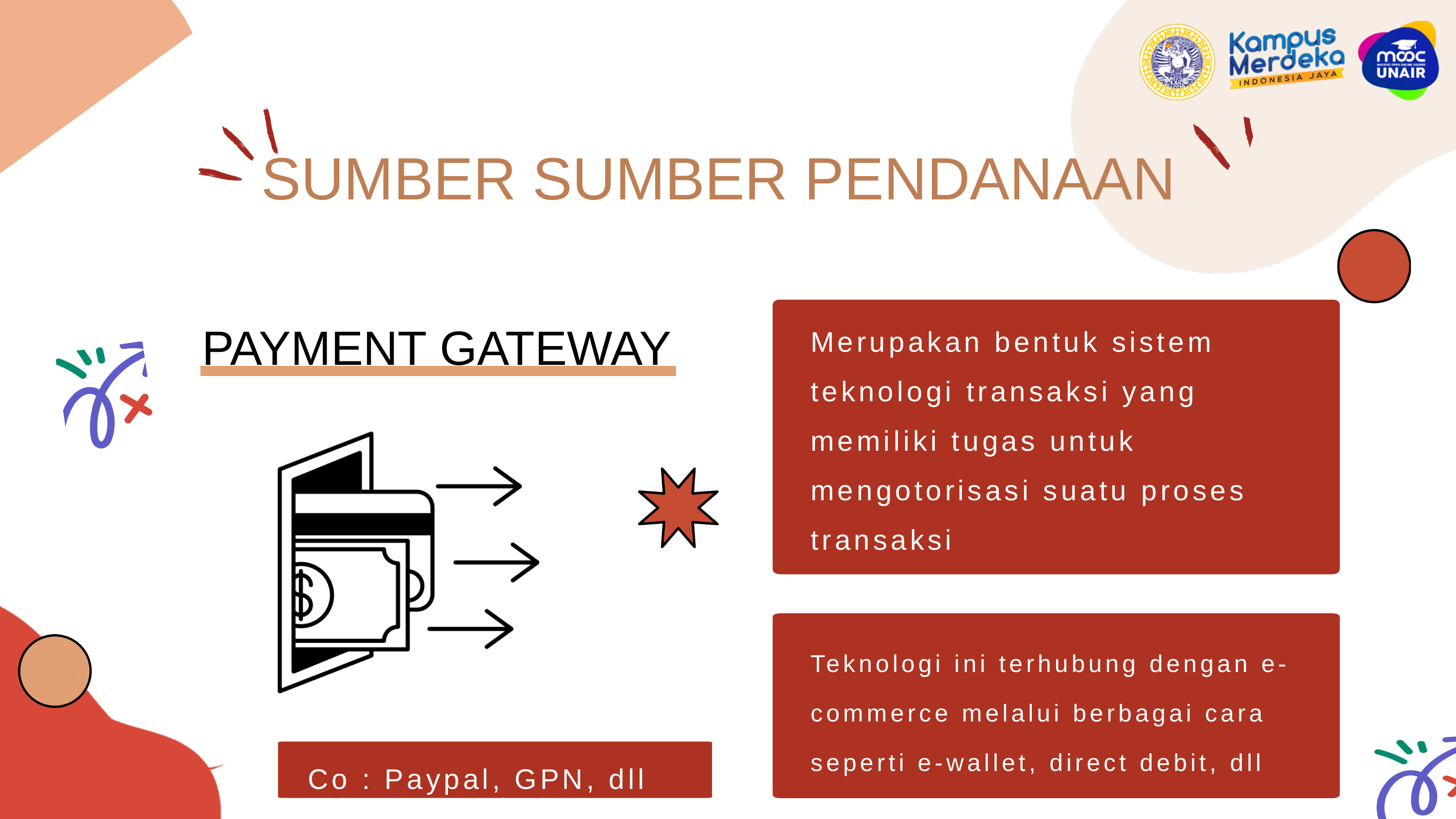

SUMBER SUMBER PENDANAAN

PAYMENT GATEWAY
Merupakan bentuk sistem teknologi transaksi yang memiliki tugas untuk mengotorisasi suatu proses transaksi

Teknologi ini terhubung dengan e-commerce melalui berbagai cara seperti e-wallet, direct debit, dll

Co : Paypal, GPN, dll